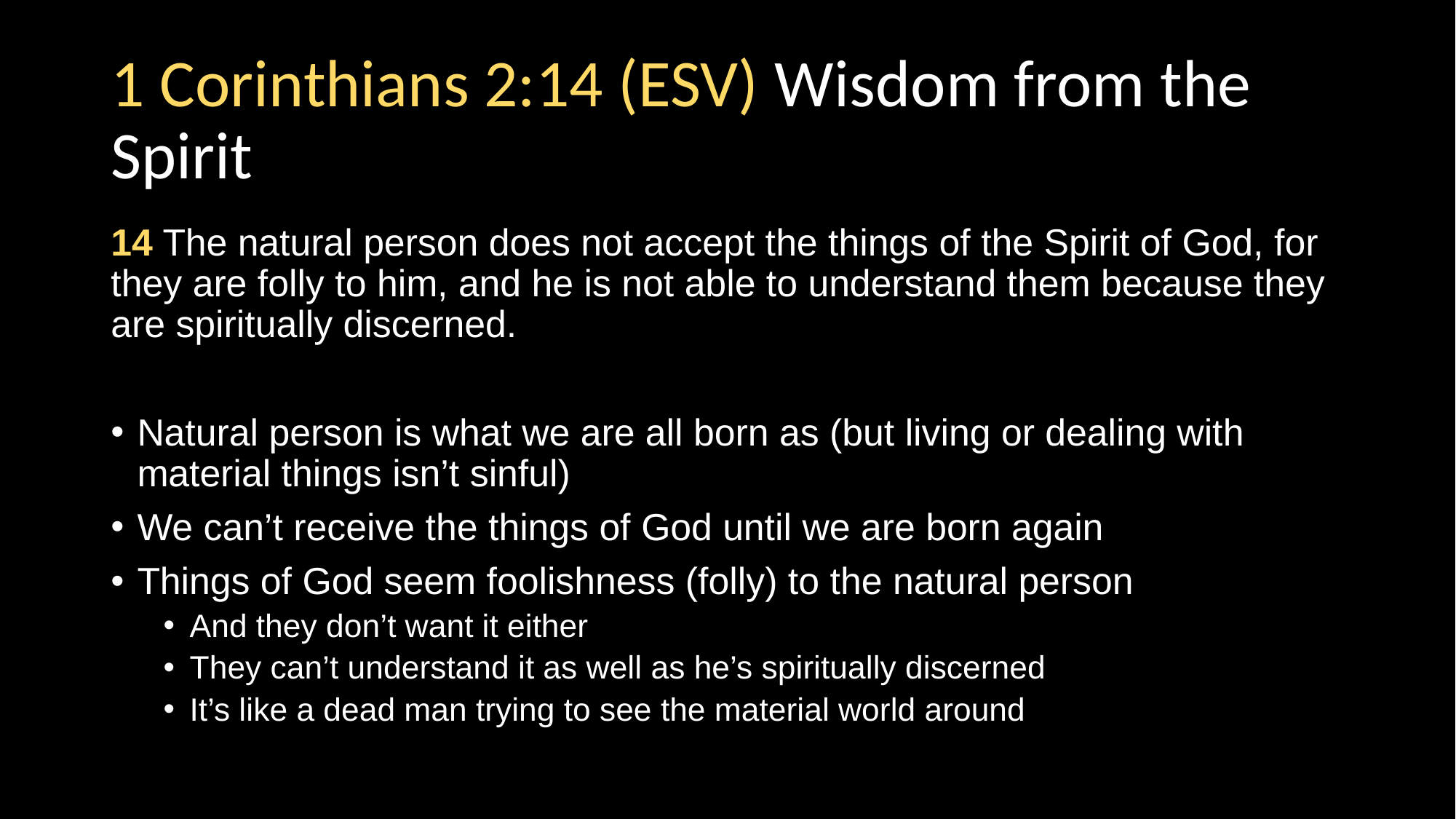

# 1 Corinthians 2:14 (ESV) Wisdom from the Spirit
14 The natural person does not accept the things of the Spirit of God, for they are folly to him, and he is not able to understand them because they are spiritually discerned.

Natural person is what we are all born as (but living or dealing with material things isn’t sinful)
We can’t receive the things of God until we are born again
Things of God seem foolishness (folly) to the natural person
And they don’t want it either
They can’t understand it as well as he’s spiritually discerned
It’s like a dead man trying to see the material world around